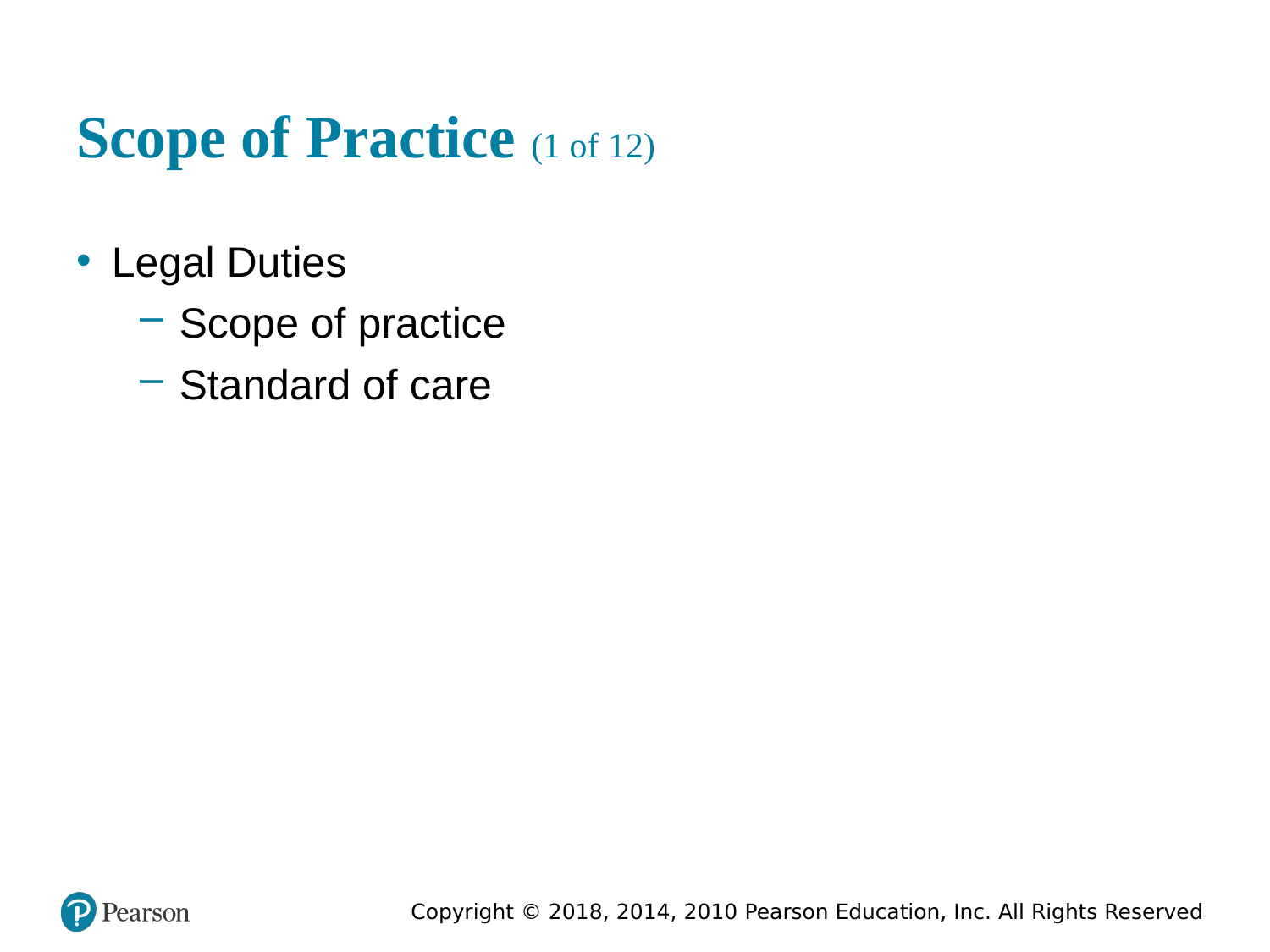

# Scope of Practice (1 of 12)
Legal Duties
Scope of practice
Standard of care